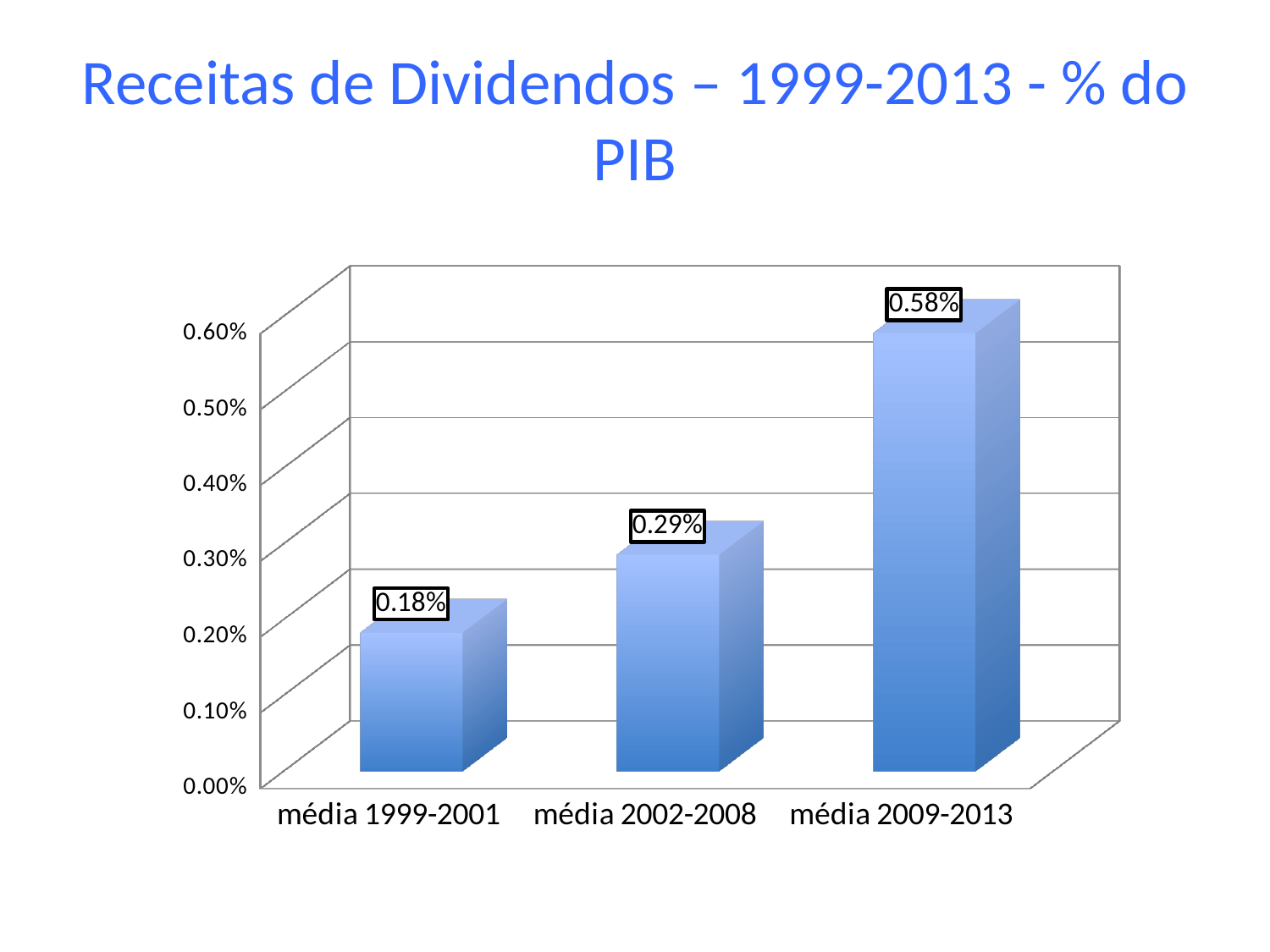

# Receitas de Dividendos – 1999-2013 - % do PIB

[unsupported chart]